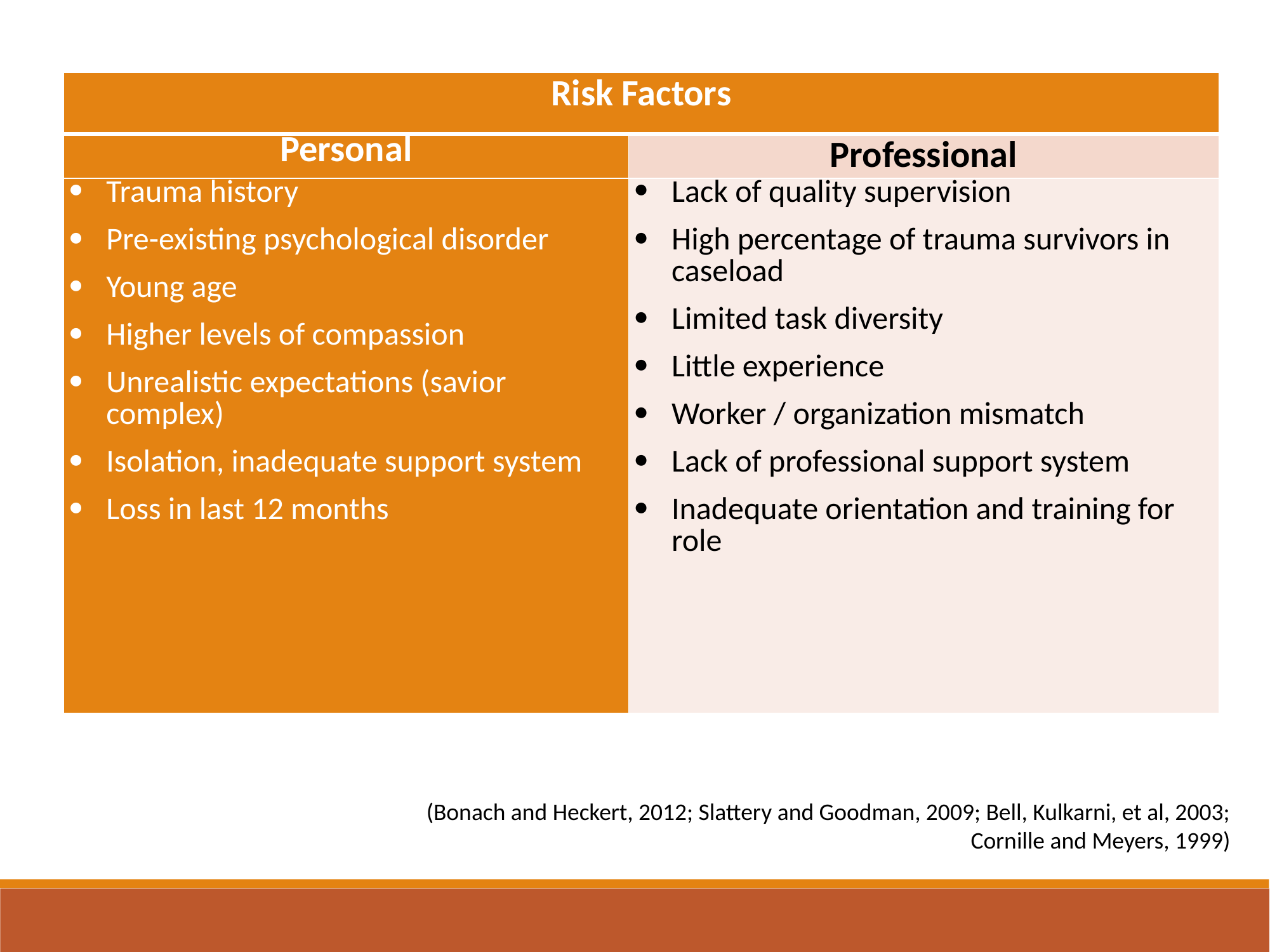

| Risk Factors |  |
| --- | --- |
| Personal | Professional |
| Trauma history Pre-existing psychological disorder Young age Higher levels of compassion Unrealistic expectations (savior complex) Isolation, inadequate support system Loss in last 12 months | Lack of quality supervision High percentage of trauma survivors in caseload Limited task diversity Little experience Worker / organization mismatch Lack of professional support system Inadequate orientation and training for role |
(Bonach and Heckert, 2012; Slattery and Goodman, 2009; Bell, Kulkarni, et al, 2003; Cornille and Meyers, 1999)